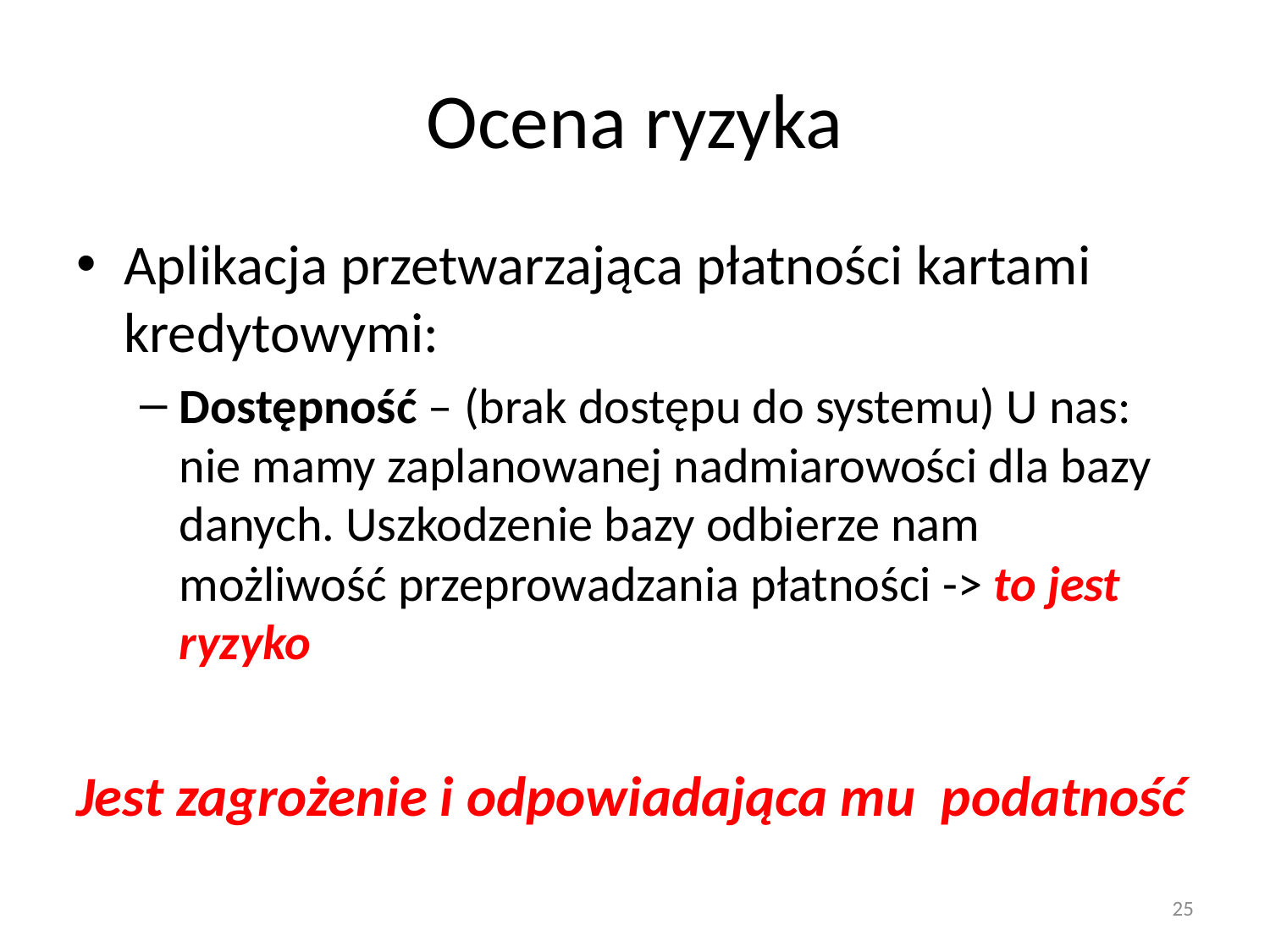

# Ocena ryzyka
Aplikacja przetwarzająca płatności kartami kredytowymi:
Dostępność – (brak dostępu do systemu) U nas: nie mamy zaplanowanej nadmiarowości dla bazy danych. Uszkodzenie bazy odbierze nam możliwość przeprowadzania płatności -> to jest ryzyko

Jest zagrożenie i odpowiadająca mu  podatność
25